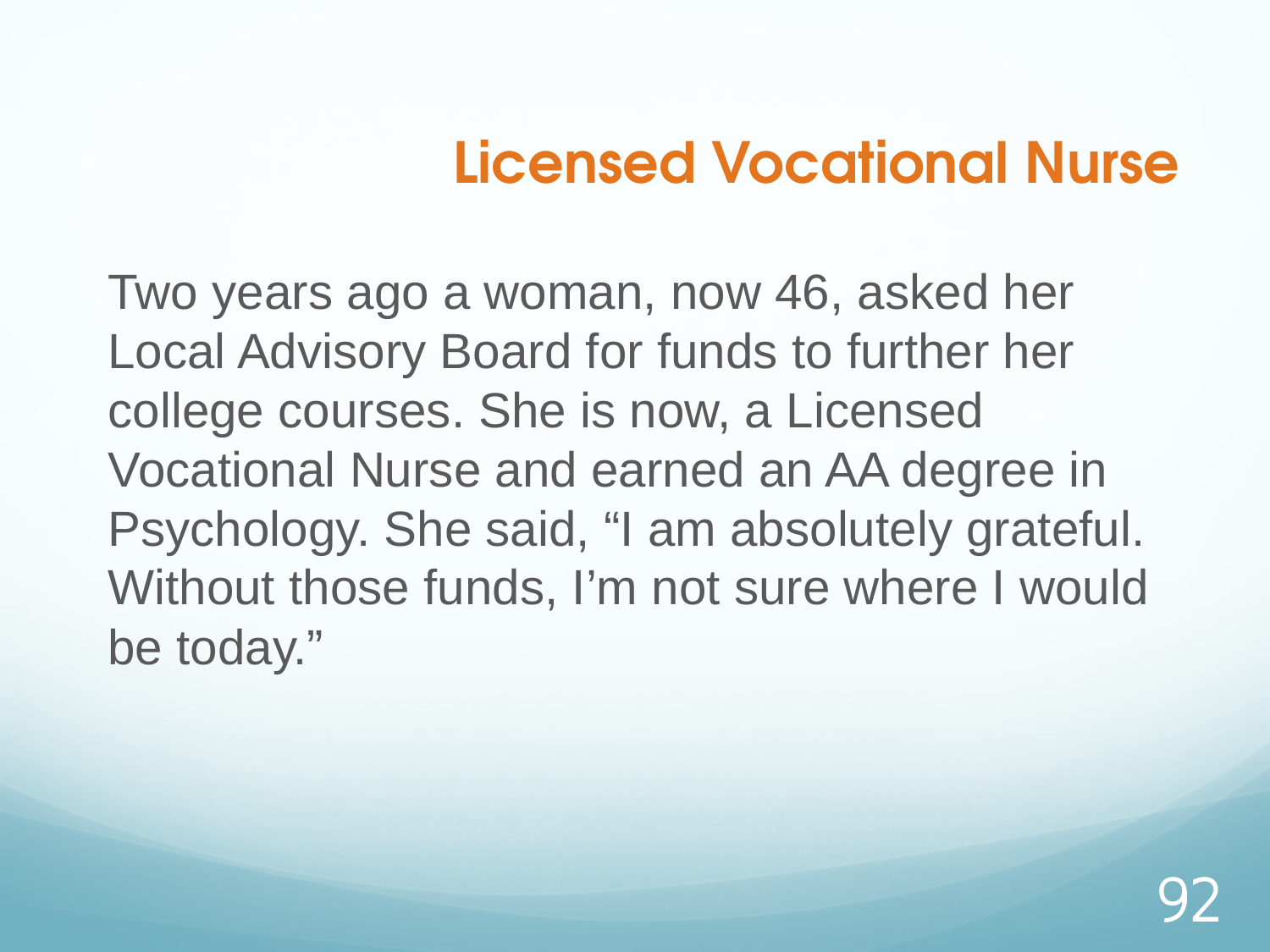

# Licensed Vocational Nurse
Two years ago a woman, now 46, asked her Local Advisory Board for funds to further her college courses. She is now, a Licensed Vocational Nurse and earned an AA degree in Psychology. She said, “I am absolutely grateful. Without those funds, I’m not sure where I would be today.”

92